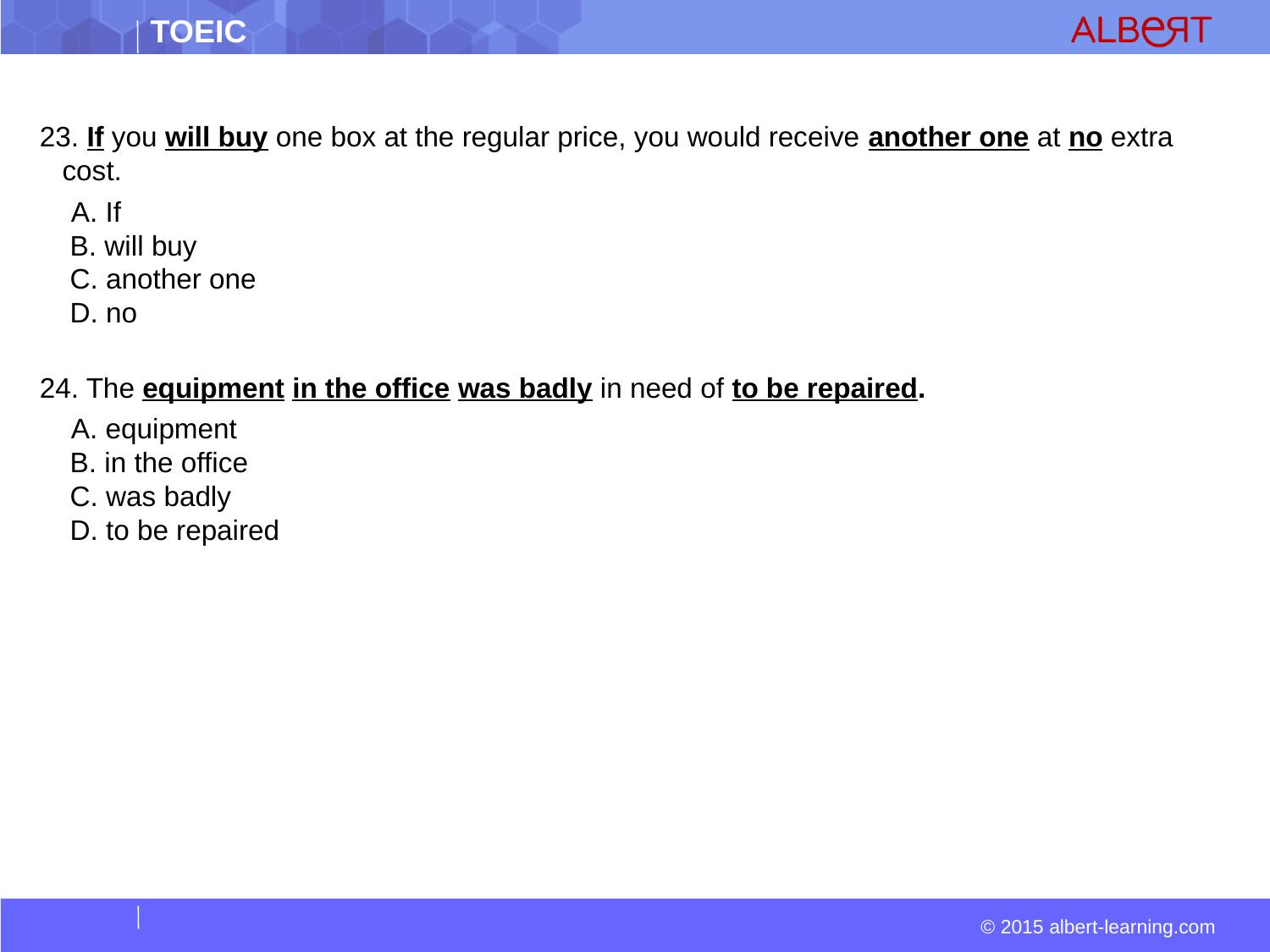

23. If you will buy one box at the regular price, you would receive another one at no extra cost.
    A. If  
 B. will buy  
 C. another one  
 D. no
24. The equipment in the office was badly in need of to be repaired.
    A. equipment  
 B. in the office  
 C. was badly  
 D. to be repaired